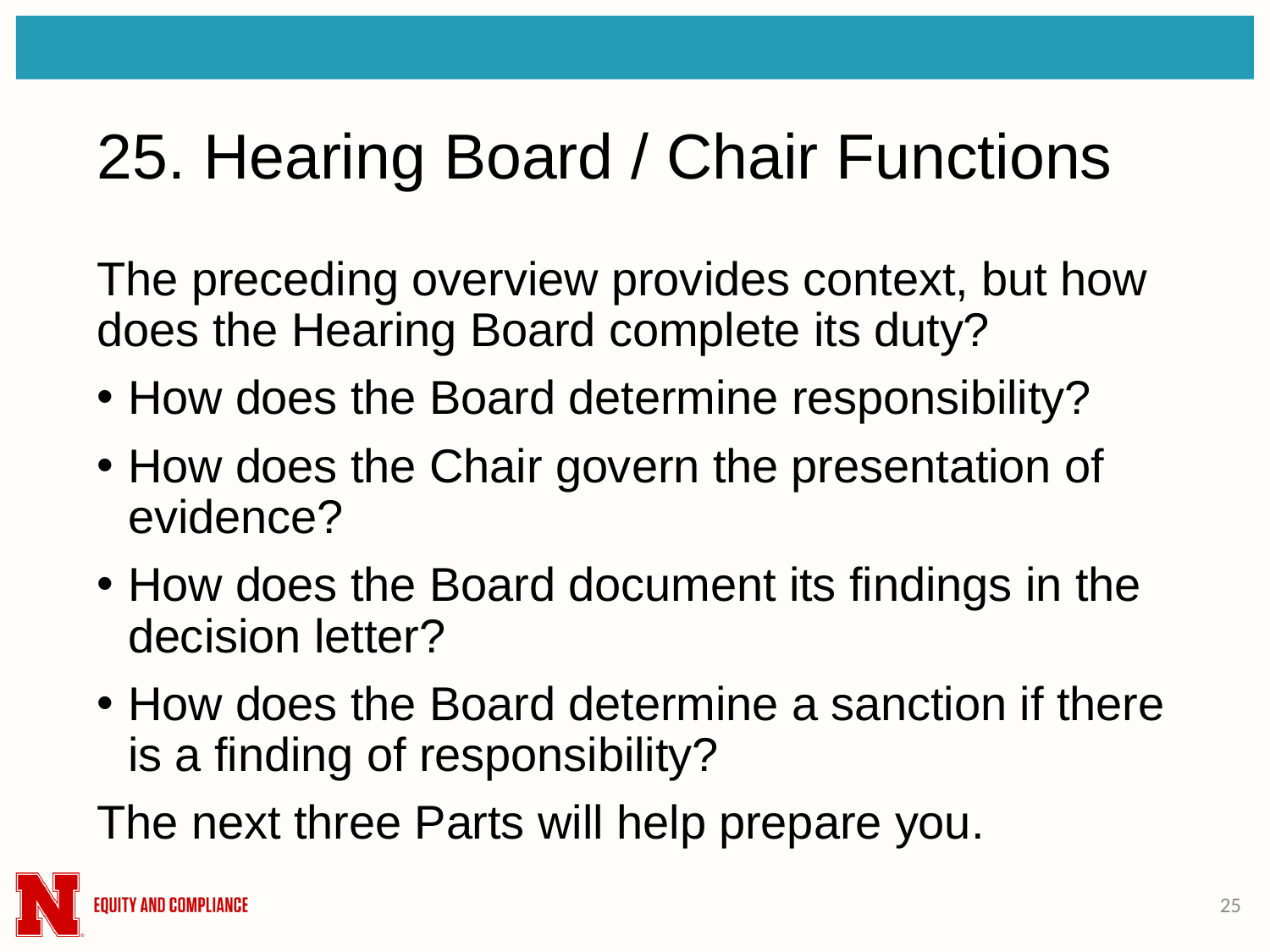

# 25. Hearing Board / Chair Functions
The preceding overview provides context, but how does the Hearing Board complete its duty?
How does the Board determine responsibility?
How does the Chair govern the presentation of evidence?
How does the Board document its findings in the decision letter?
How does the Board determine a sanction if there is a finding of responsibility?
The next three Parts will help prepare you.
25